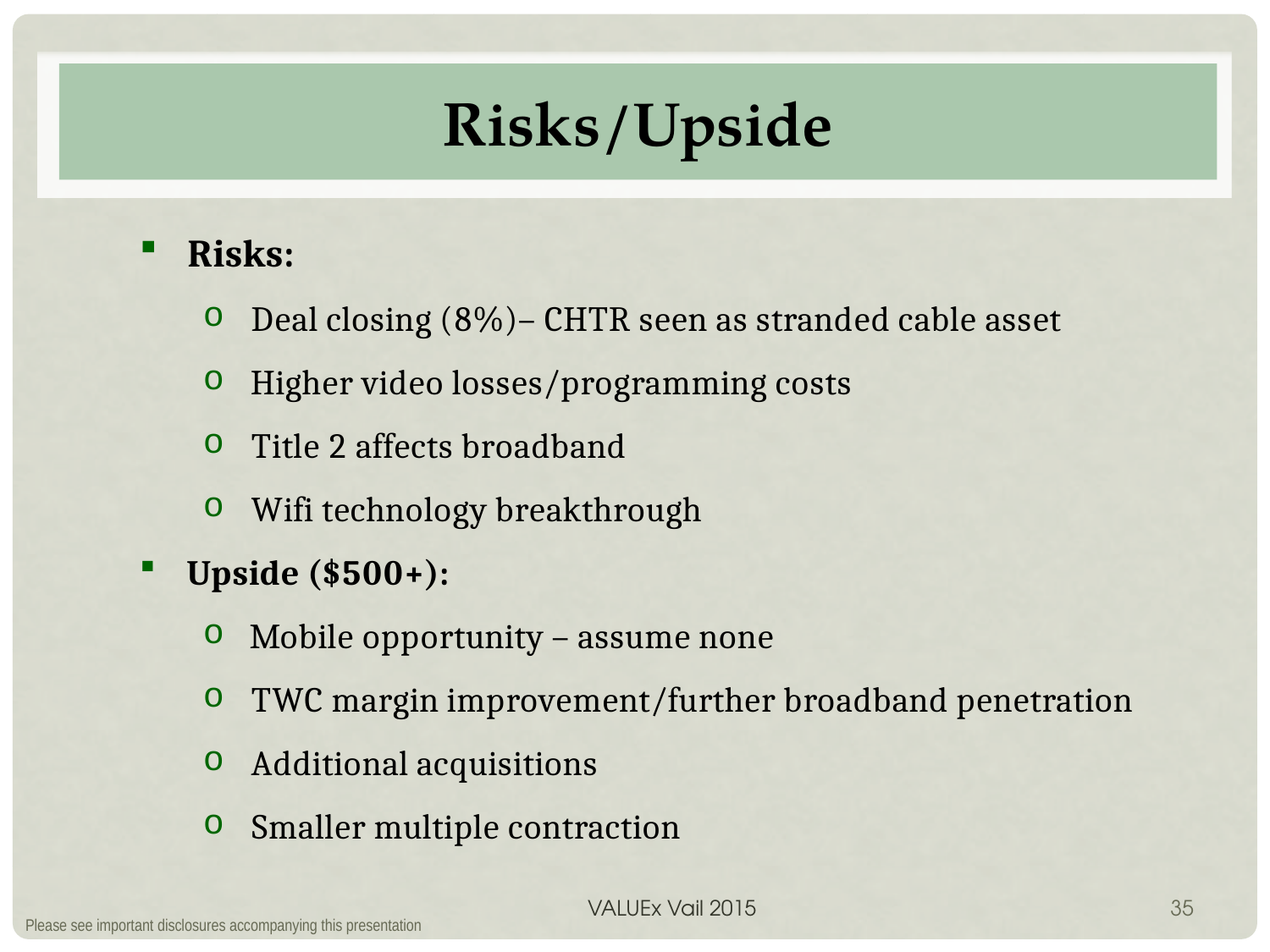

# Risks/Upside
Risks:
Deal closing (8%)– CHTR seen as stranded cable asset
Higher video losses/programming costs
Title 2 affects broadband
Wifi technology breakthrough
Upside ($500+):
Mobile opportunity – assume none
TWC margin improvement/further broadband penetration
Additional acquisitions
Smaller multiple contraction

VALUEx Vail 2015
35
Please see important disclosures accompanying this presentation